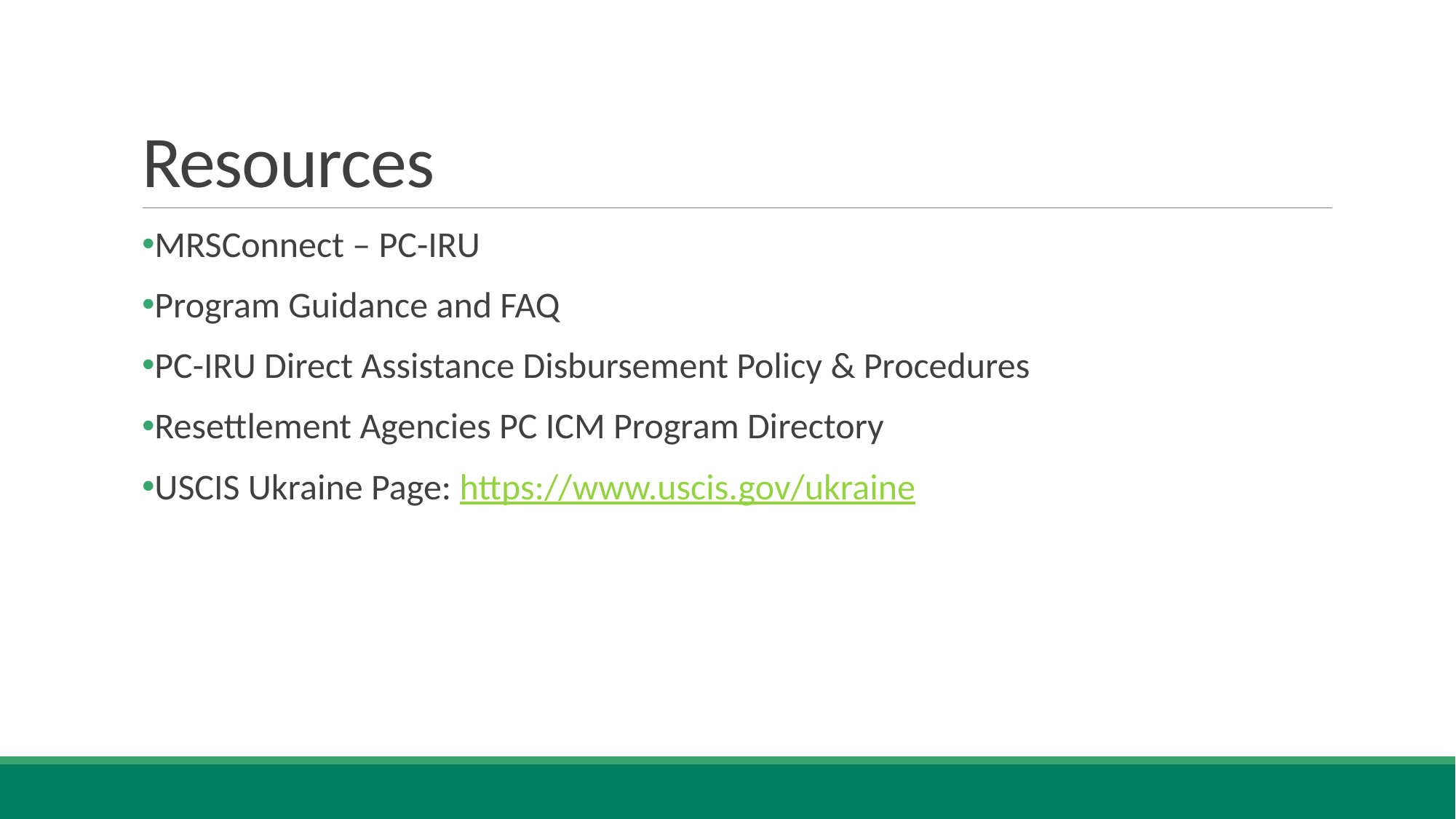

# Resources
MRSConnect – PC-IRU
Program Guidance and FAQ
PC-IRU Direct Assistance Disbursement Policy & Procedures
Resettlement Agencies PC ICM Program Directory
USCIS Ukraine Page: https://www.uscis.gov/ukraine